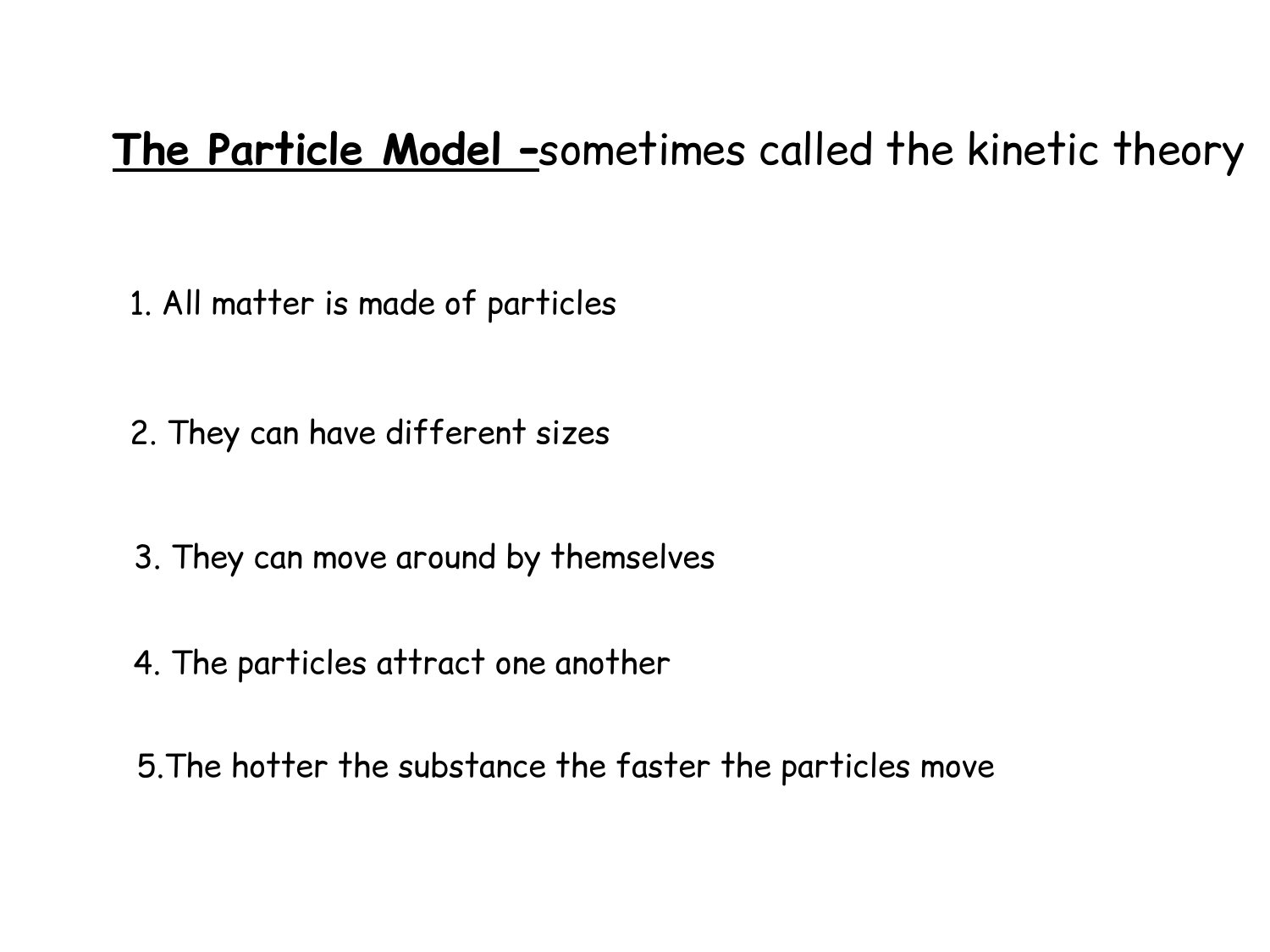

The Particle Model –sometimes called the kinetic theory
1. All matter is made of particles
2. They can have different sizes
3. They can move around by themselves
4. The particles attract one another
5.The hotter the substance the faster the particles move